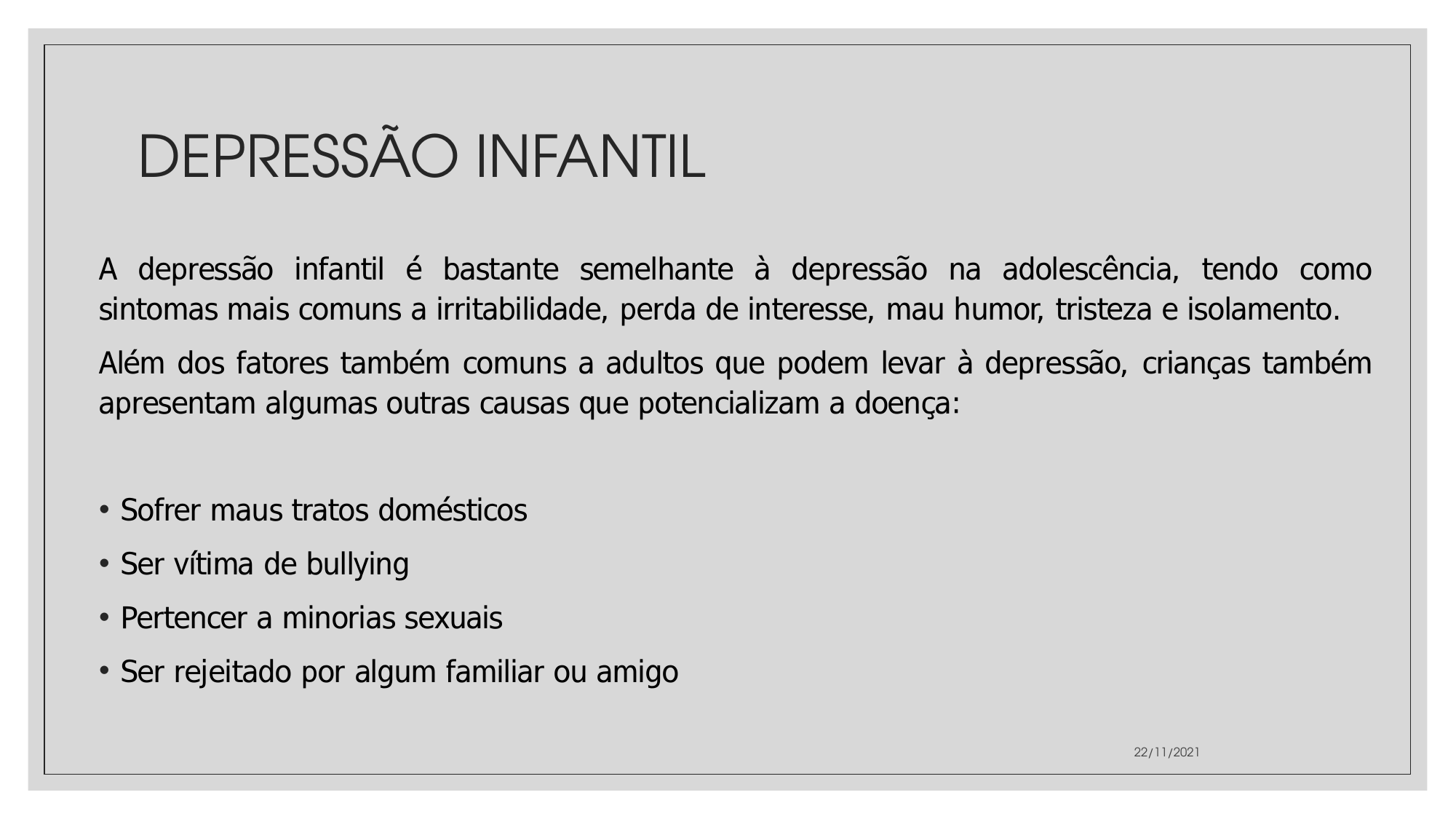

# DEPRESSÃO INFANTIL
A depressão infantil é bastante semelhante à depressão na adolescência, tendo como sintomas mais comuns a irritabilidade, perda de interesse, mau humor, tristeza e isolamento.
Além dos fatores também comuns a adultos que podem levar à depressão, crianças também apresentam algumas outras causas que potencializam a doença:

Sofrer maus tratos domésticos
Ser vítima de bullying
Pertencer a minorias sexuais
Ser rejeitado por algum familiar ou amigo

22/11/2021